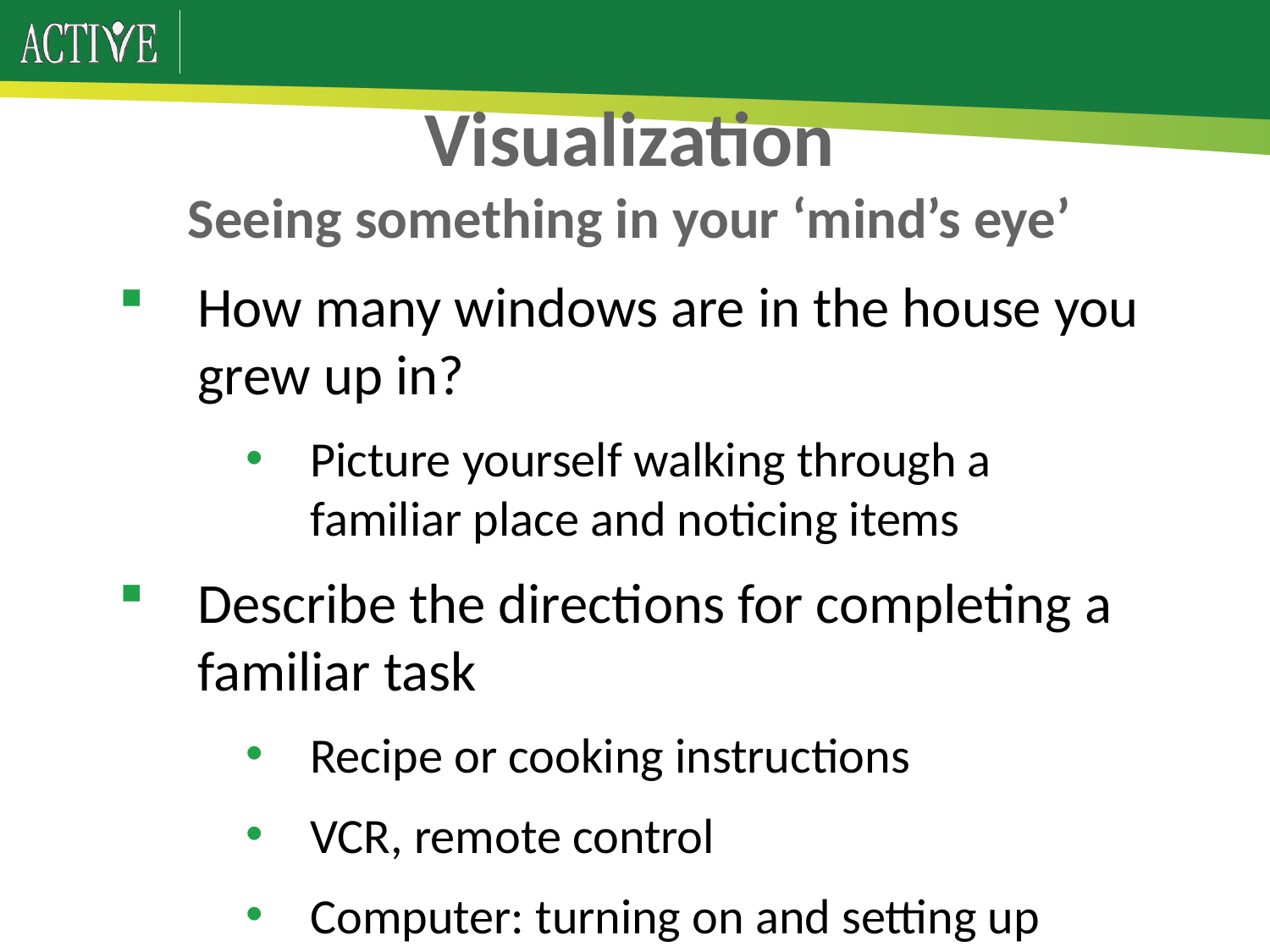

# Visualization Seeing something in your ‘mind’s eye’
How many windows are in the house you grew up in?
Picture yourself walking through a familiar place and noticing items
Describe the directions for completing a familiar task
Recipe or cooking instructions
VCR, remote control
Computer: turning on and setting up